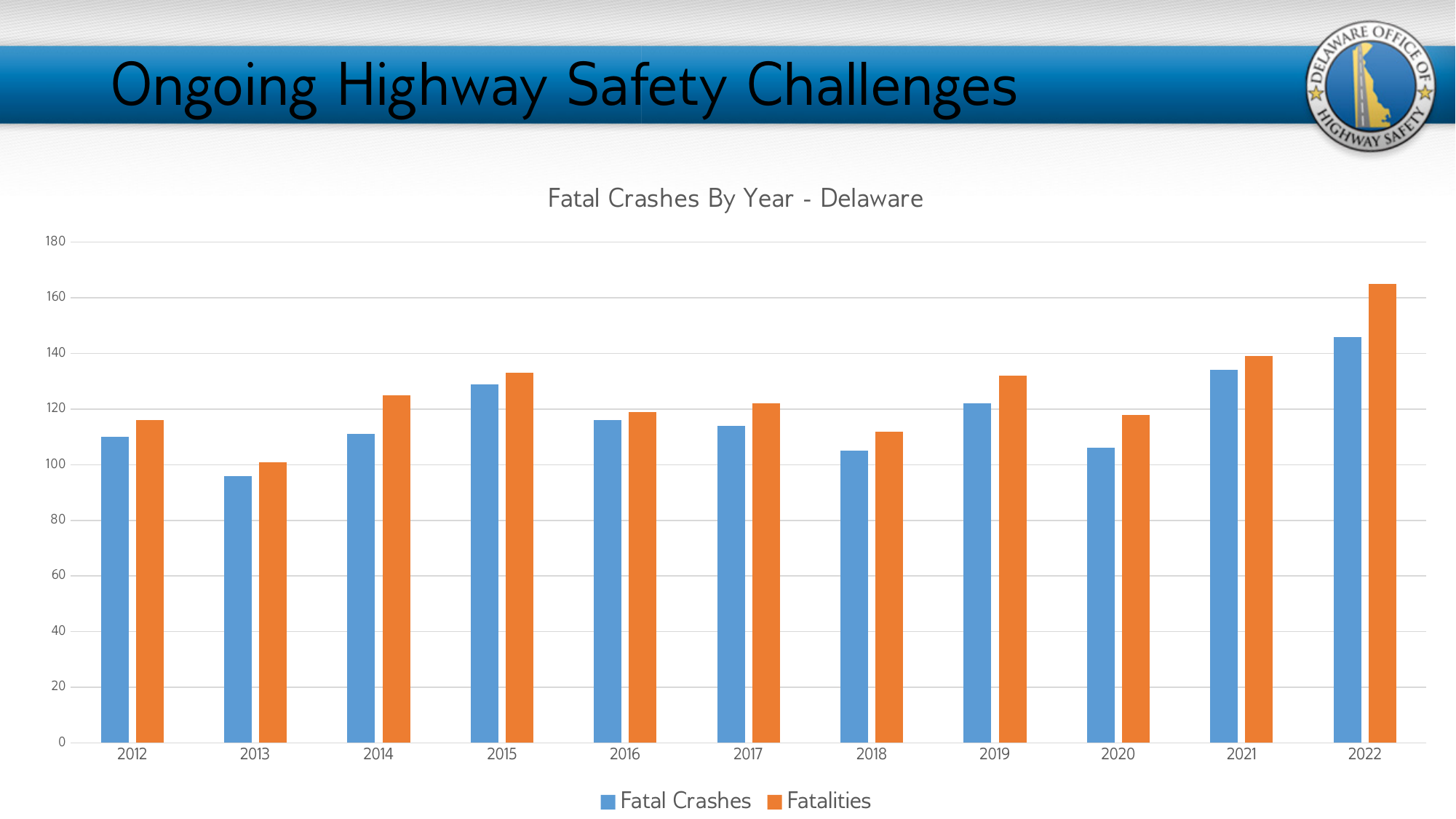

# Ongoing Highway Safety Challenges

### Chart: Fatal Crashes By Year - Delaware

| Category | Fatal Crashes | Fatalities |
|---|---|---|
| 2012 | 110.0 | 116.0 |
| 2013 | 96.0 | 101.0 |
| 2014 | 111.0 | 125.0 |
| 2015 | 129.0 | 133.0 |
| 2016 | 116.0 | 119.0 |
| 2017 | 114.0 | 122.0 |
| 2018 | 105.0 | 112.0 |
| 2019 | 122.0 | 132.0 |
| 2020 | 106.0 | 118.0 |
| 2021 | 134.0 | 139.0 |
| 2022 | 146.0 | 165.0 |